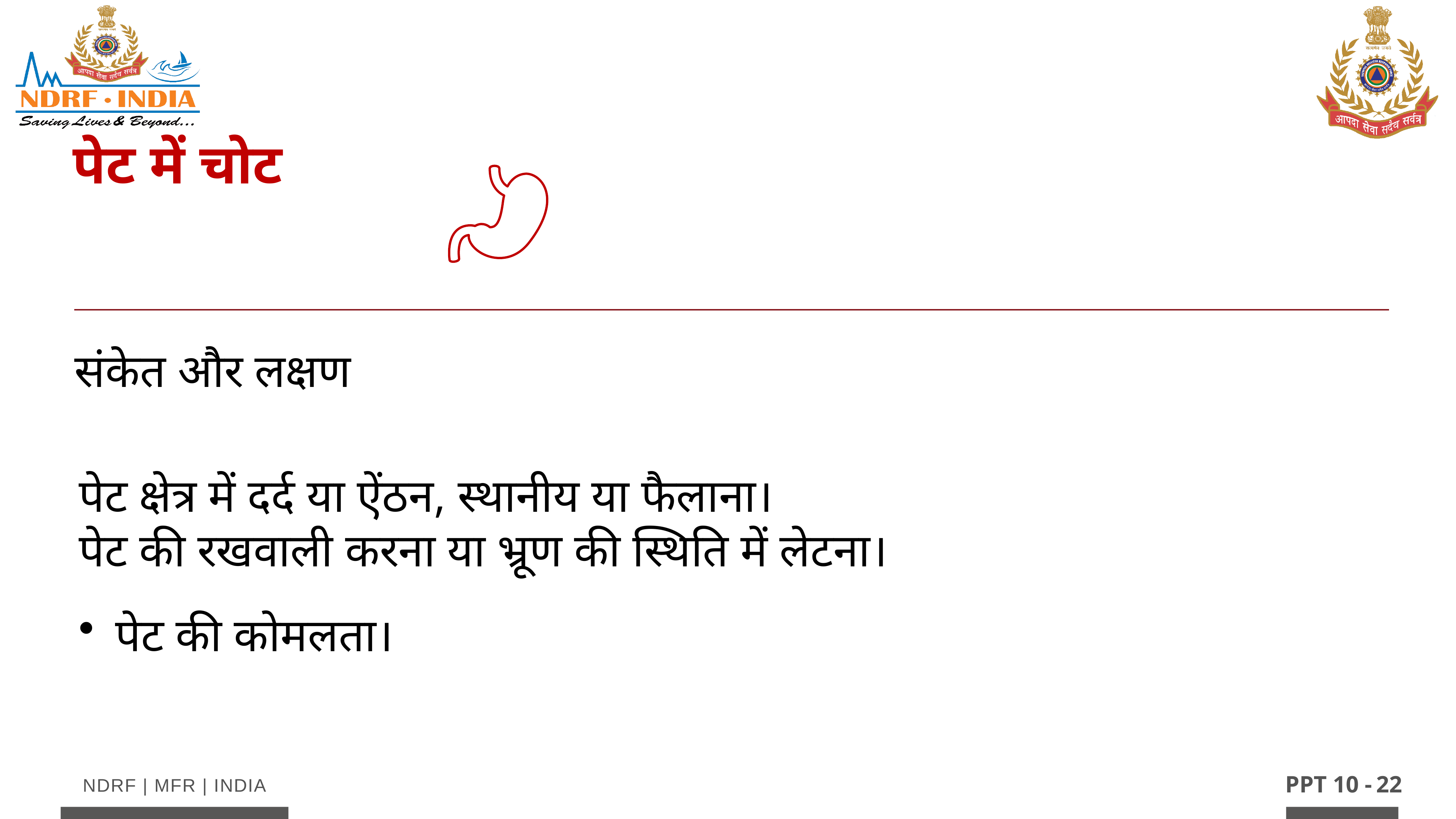

पेट में चोट

संकेत और लक्षण
पेट क्षेत्र में दर्द या ऐंठन, स्थानीय या फैलाना।
पेट की रखवाली करना या भ्रूण की स्थिति में लेटना।
पेट की कोमलता।